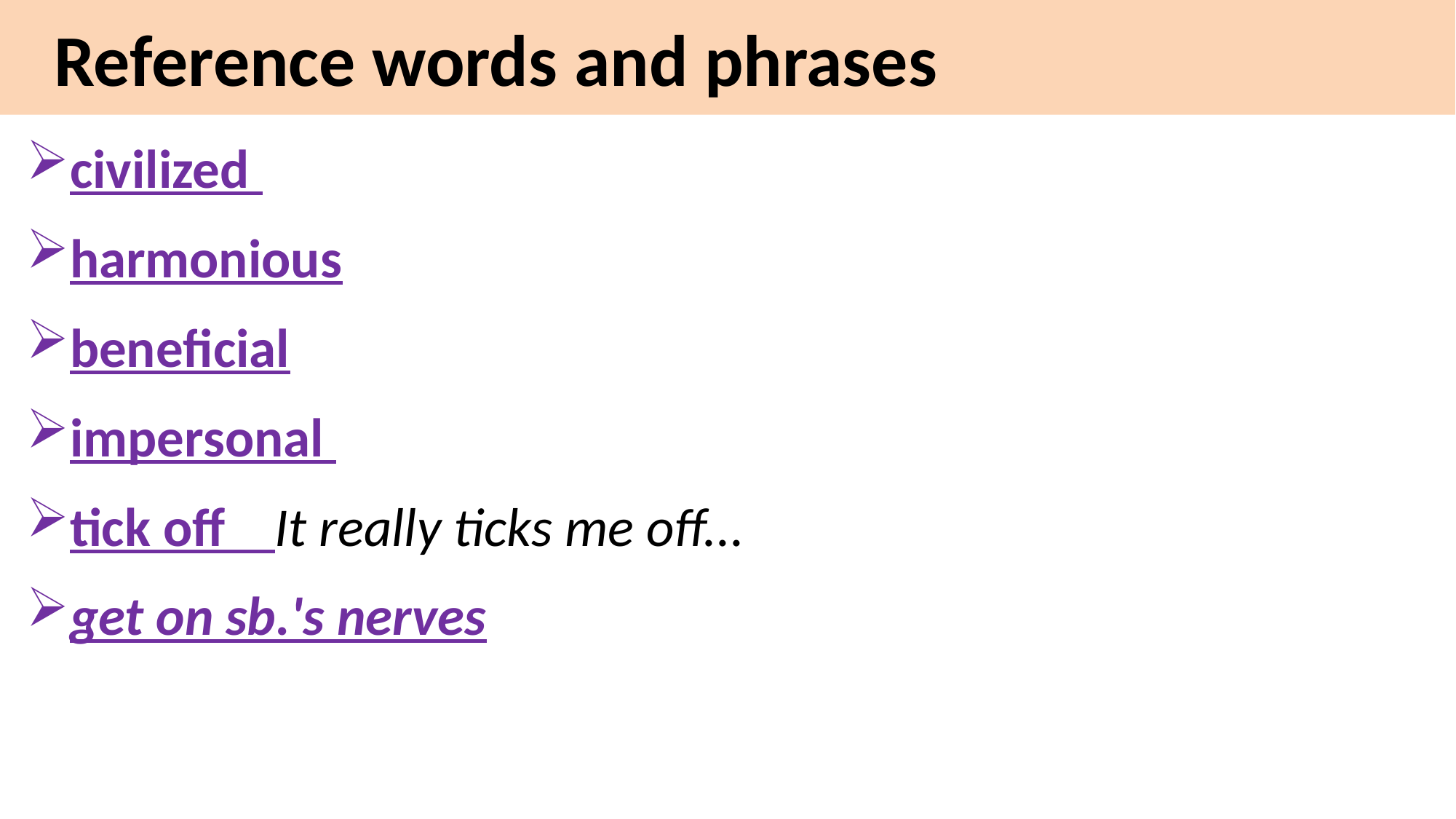

Reference words and phrases
civilized
harmonious
beneficial
impersonal
tick off    It really ticks me off...
get on sb.'s nerves